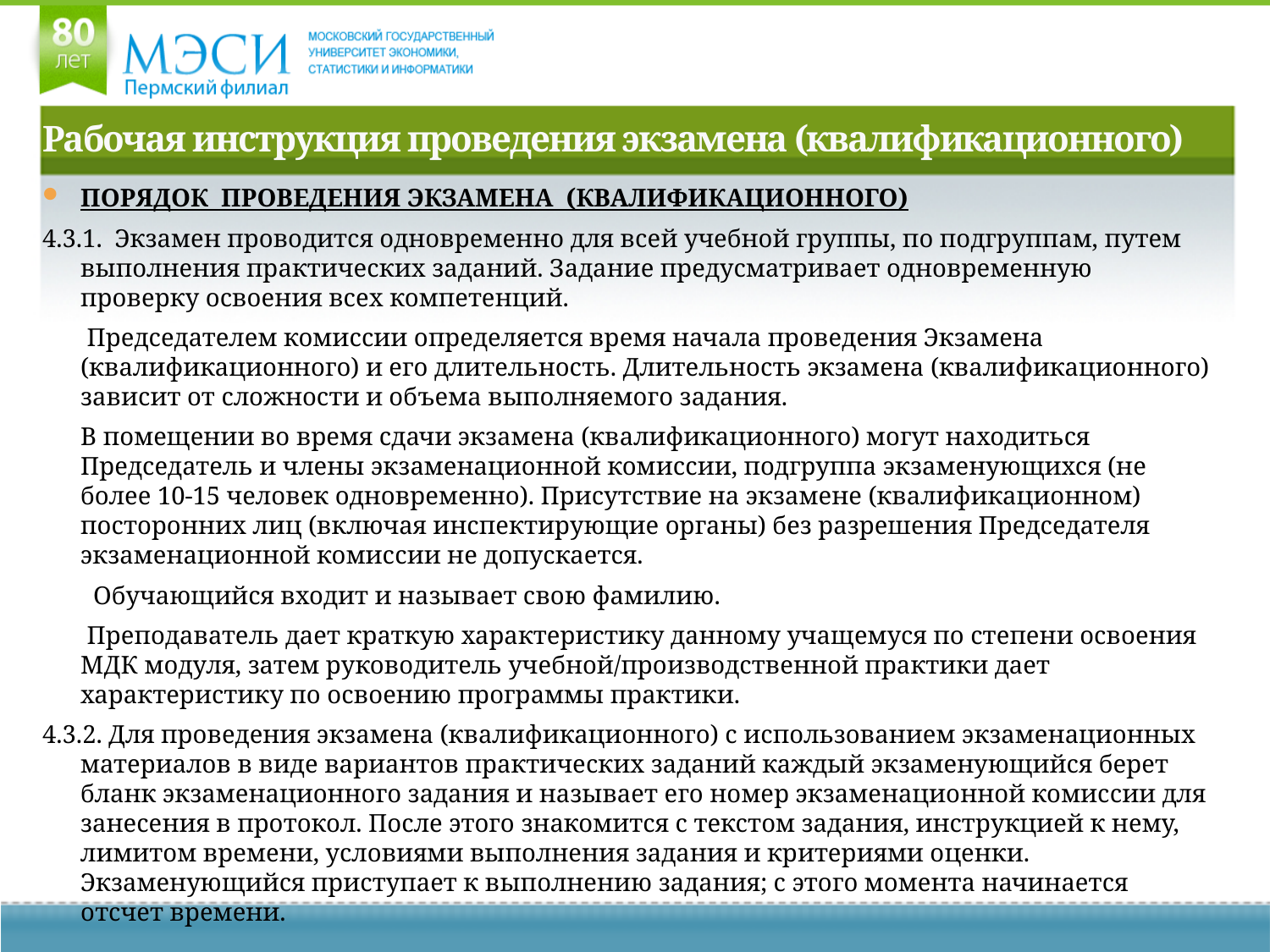

# Рабочая инструкция проведения экзамена (квалификационного)
Порядок  проведения экзамена  (квалификационного)
4.3.1.  Экзамен проводится одновременно для всей учебной группы, по подгруппам, путем выполнения практических заданий. Задание предусматривает одновременную проверку освоения всех компетенций.
       Председателем комиссии определяется время начала проведения Экзамена (квалификационного) и его длительность. Длительность экзамена (квалификационного) зависит от сложности и объема выполняемого задания.
      В помещении во время сдачи экзамена (квалификационного) могут находиться Председатель и члены экзаменационной комиссии, подгруппа экзаменующихся (не более 10-15 человек одновременно). Присутствие на экзамене (квалификационном) посторонних лиц (включая инспектирующие органы) без разрешения Председателя экзаменационной комиссии не допускается.
        Обучающийся входит и называет свою фамилию.
       Преподаватель дает краткую характеристику данному учащемуся по степени освоения МДК модуля, затем руководитель учебной/производственной практики дает характеристику по освоению программы практики.
4.3.2. Для проведения экзамена (квалификационного) с использованием экзаменационных материалов в виде вариантов практических заданий каждый экзаменующийся берет бланк экзаменационного задания и называет его номер экзаменационной комиссии для занесения в протокол. После этого знакомится с текстом задания, инструкцией к нему, лимитом времени, условиями выполнения задания и критериями оценки. Экзаменующийся приступает к выполнению задания; с этого момента начинается отсчет времени.